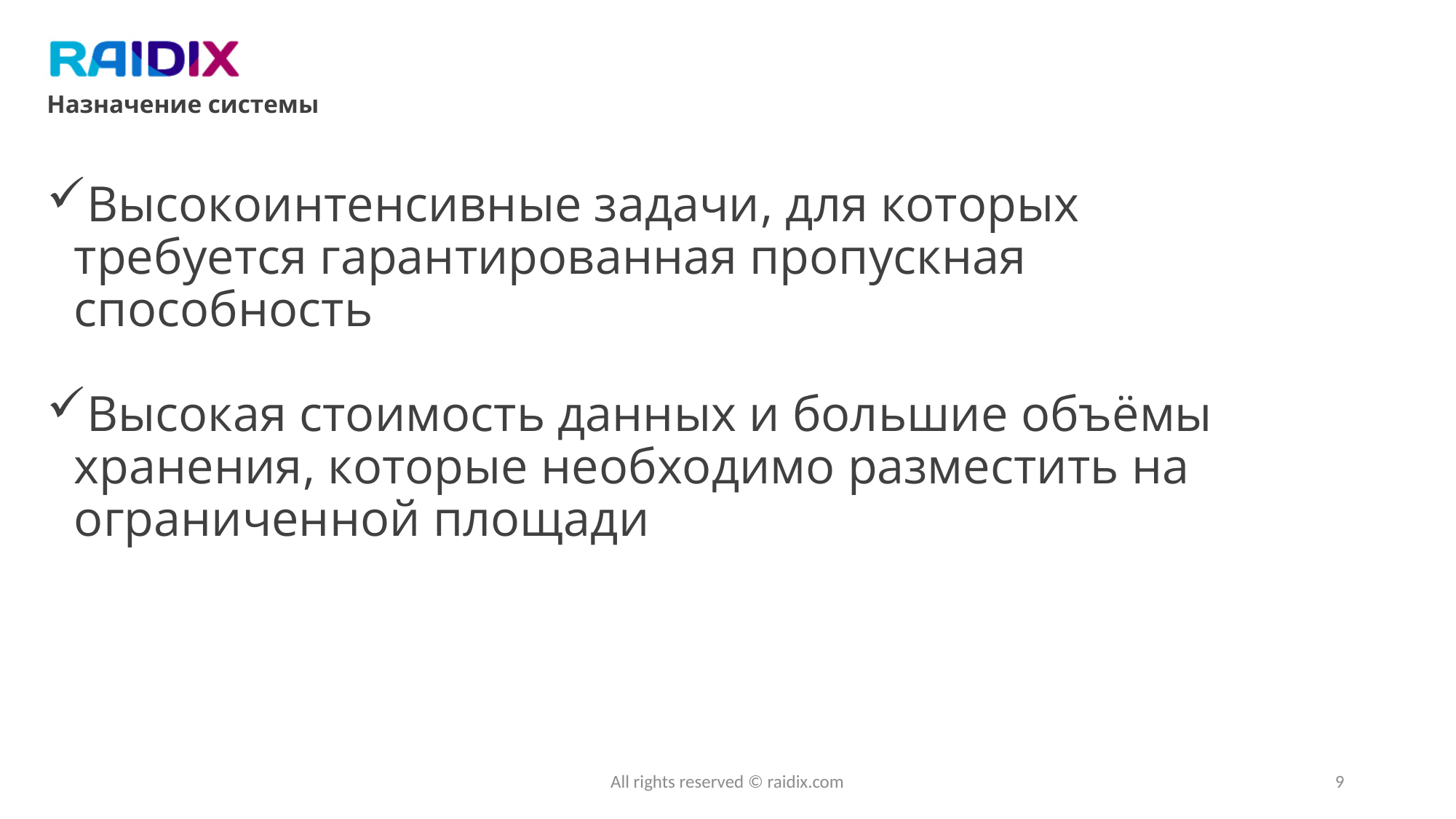

Назначение системы

Высокоинтенсивные задачи, для которых требуется гарантированная пропускная способность

Высокая стоимость данных и большие объёмы хранения, которые необходимо разместить на ограниченной площади

All rights reserved © raidix.com
9